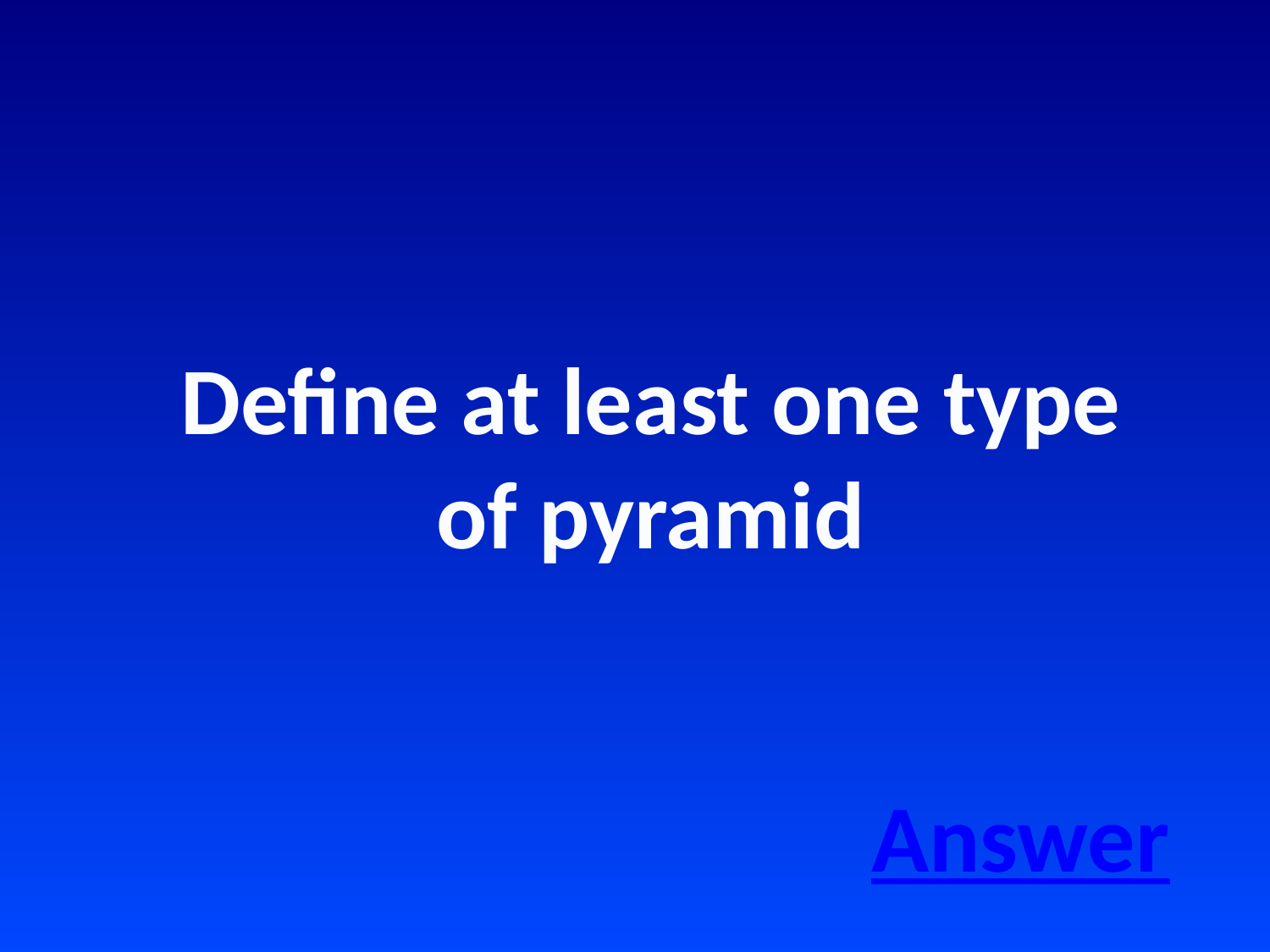

Define at least one type of pyramid
Answer